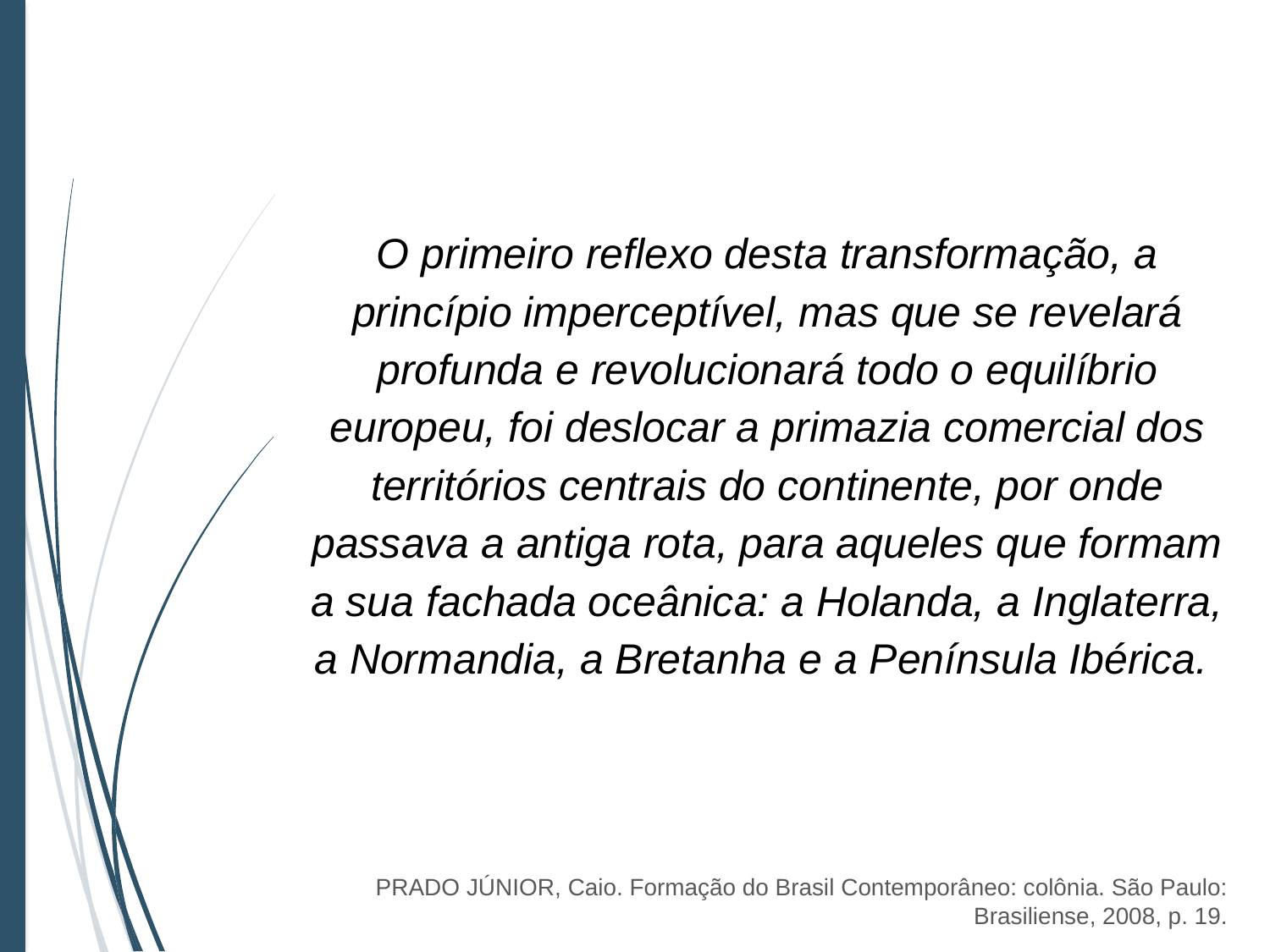

O primeiro reflexo desta transformação, a princípio imperceptível, mas que se revelará profunda e revolucionará todo o equilíbrio europeu, foi deslocar a primazia comercial dos territórios centrais do continente, por onde passava a antiga rota, para aqueles que formam a sua fachada oceânica: a Holanda, a Inglaterra, a Normandia, a Bretanha e a Península Ibérica.
PRADO JÚNIOR, Caio. Formação do Brasil Contemporâneo: colônia. São Paulo: Brasiliense, 2008, p. 19.